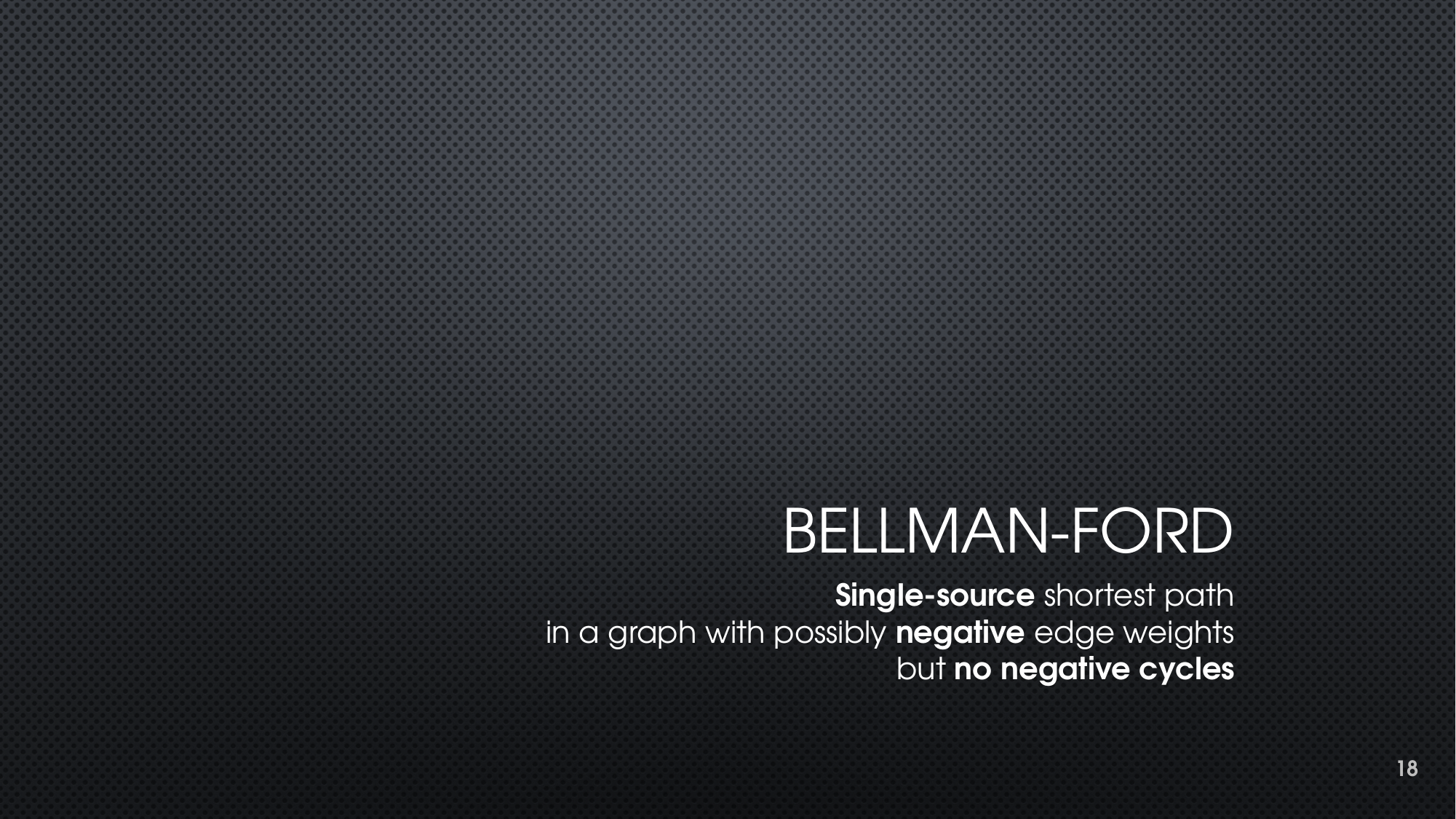

# Bellman-Ford
Single-source shortest path
in a graph with possibly negative edge weights
but no negative cycles
18